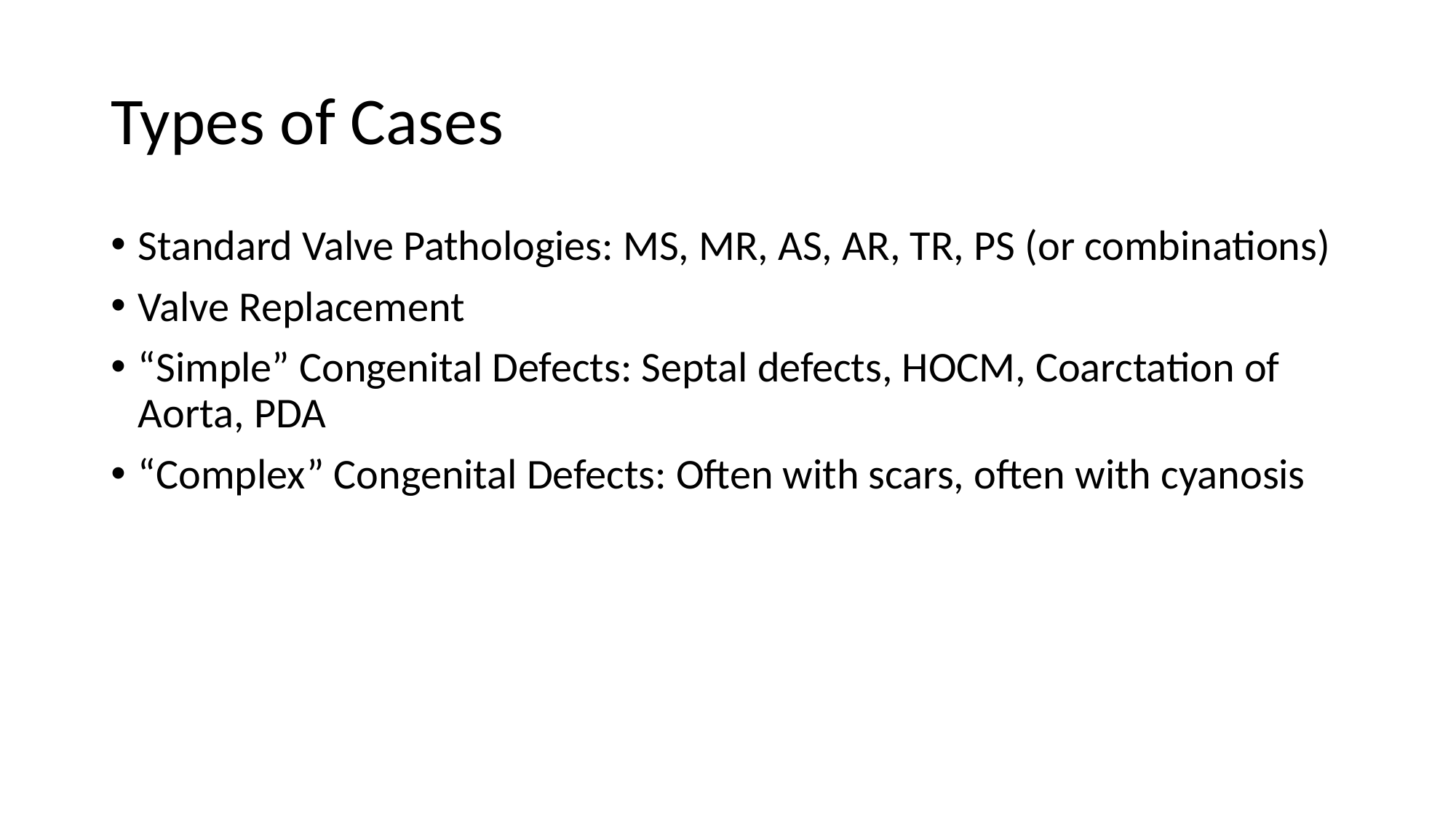

# Types of Cases
Standard Valve Pathologies: MS, MR, AS, AR, TR, PS (or combinations)
Valve Replacement
“Simple” Congenital Defects: Septal defects, HOCM, Coarctation of Aorta, PDA
“Complex” Congenital Defects: Often with scars, often with cyanosis